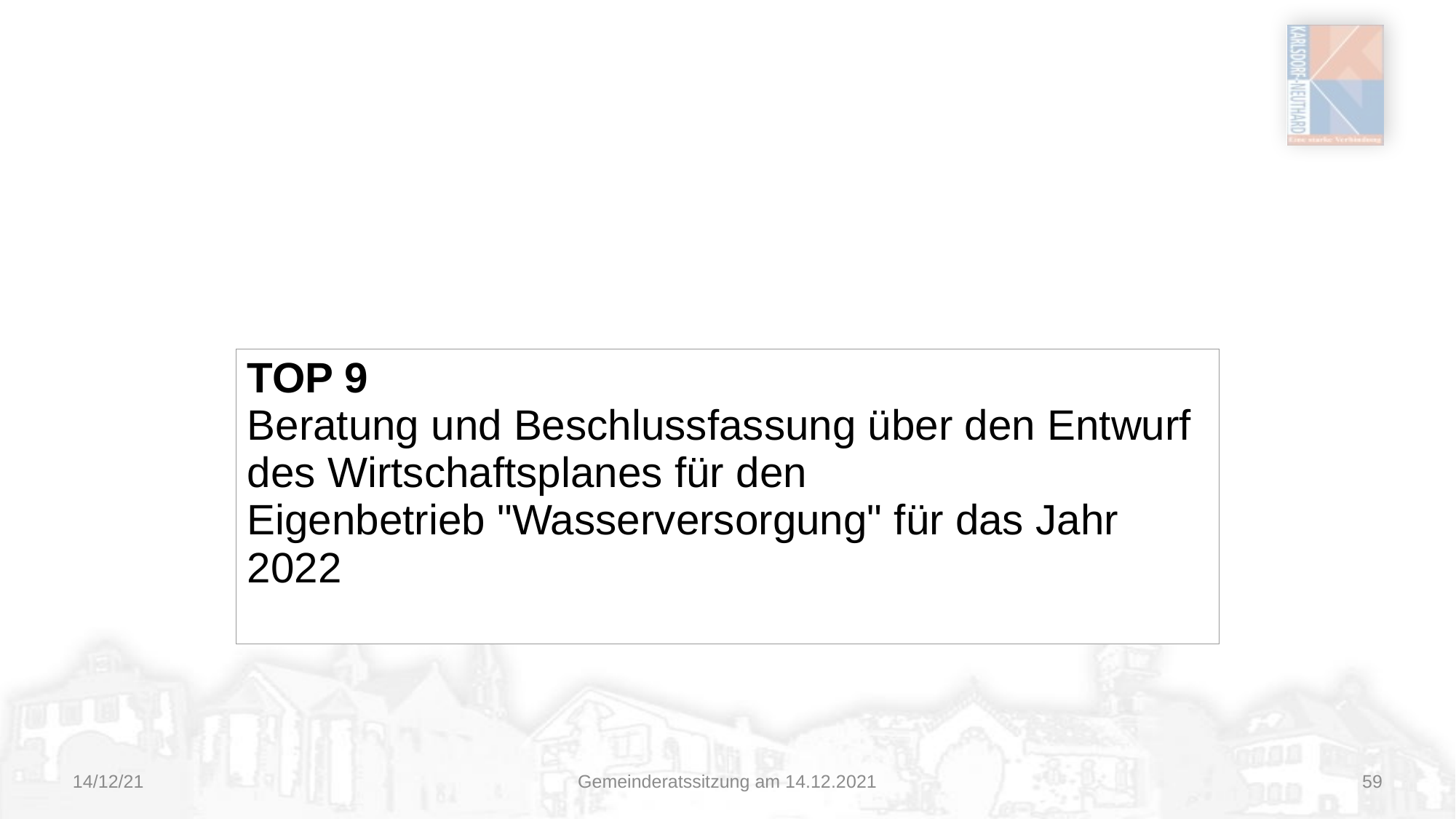

#

| TOP 9 Beratung und Beschlussfassung über den Entwurf des Wirtschaftsplanes für den Eigenbetrieb "Wasserversorgung" für das Jahr 2022 |
| --- |
14/12/21
Gemeinderatssitzung am 14.12.2021
59